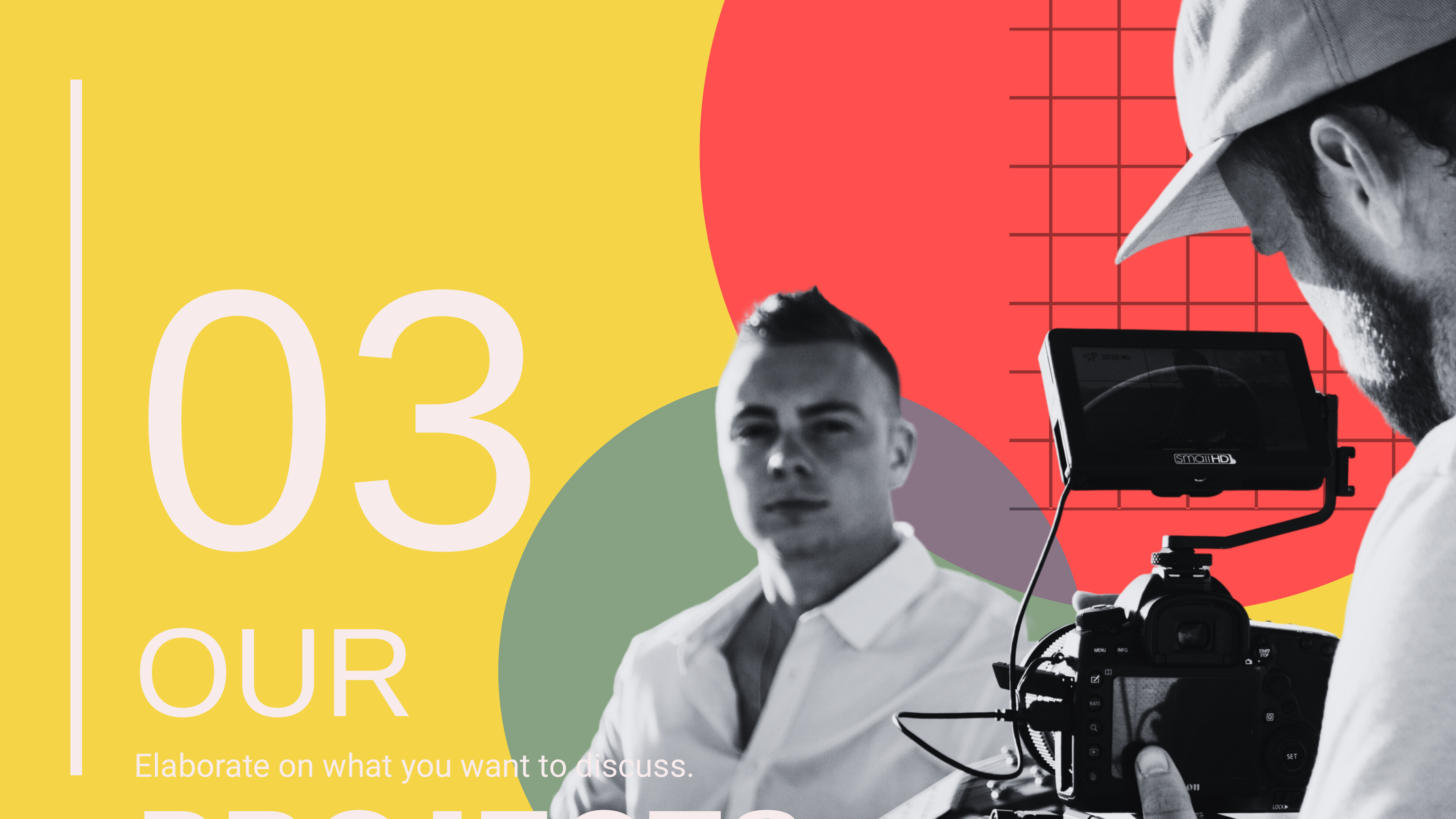

03.

OUR PROJECTS
Elaborate on what you want to discuss.